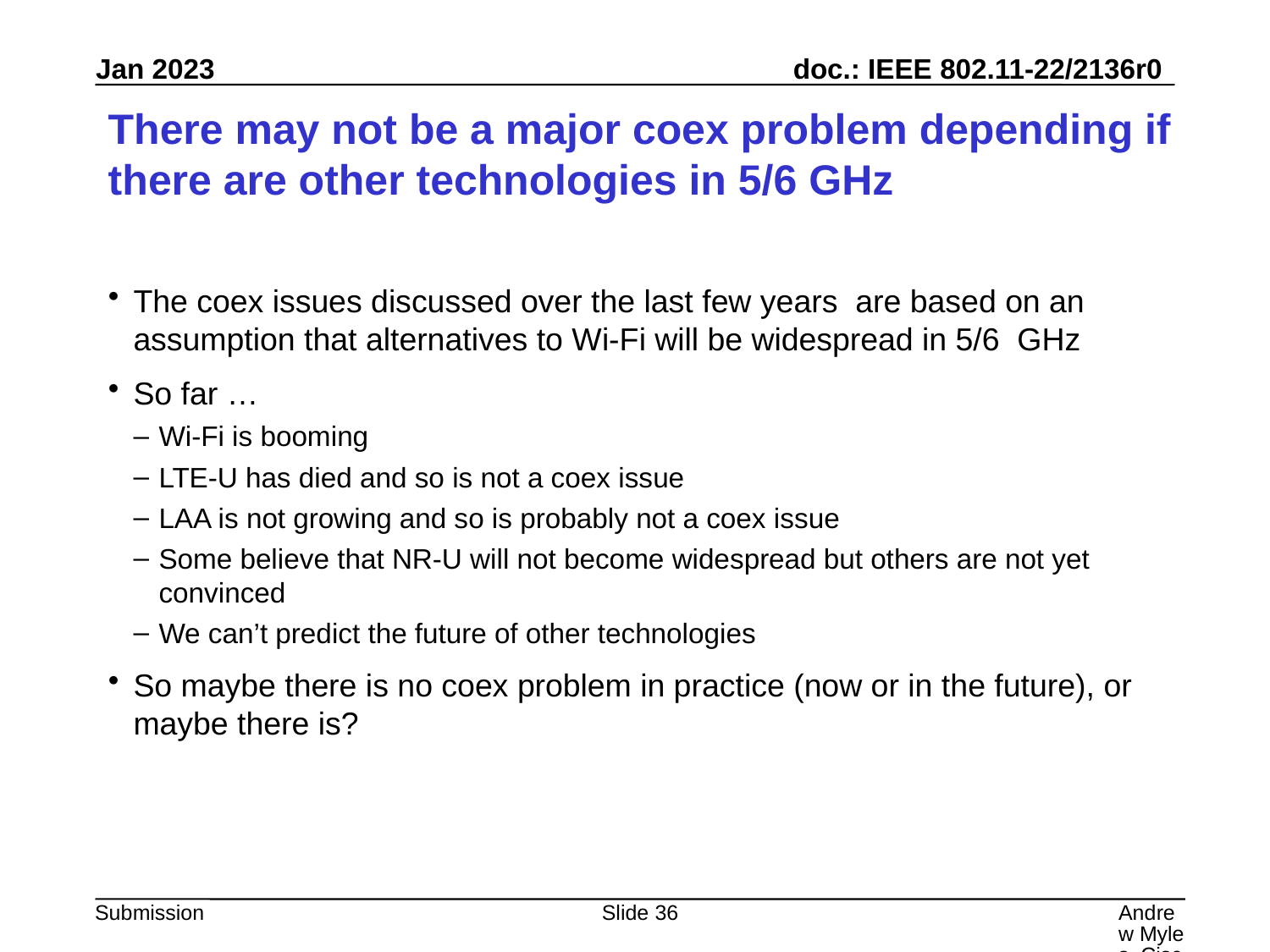

# There may not be a major coex problem depending if there are other technologies in 5/6 GHz
The coex issues discussed over the last few years  are based on an assumption that alternatives to Wi-Fi will be widespread in 5/6  GHz
So far …
Wi-Fi is booming
LTE-U has died and so is not a coex issue
LAA is not growing and so is probably not a coex issue
Some believe that NR-U will not become widespread but others are not yet convinced
We can’t predict the future of other technologies
So maybe there is no coex problem in practice (now or in the future), or maybe there is?
Slide 36
Andrew Myles, Cisco